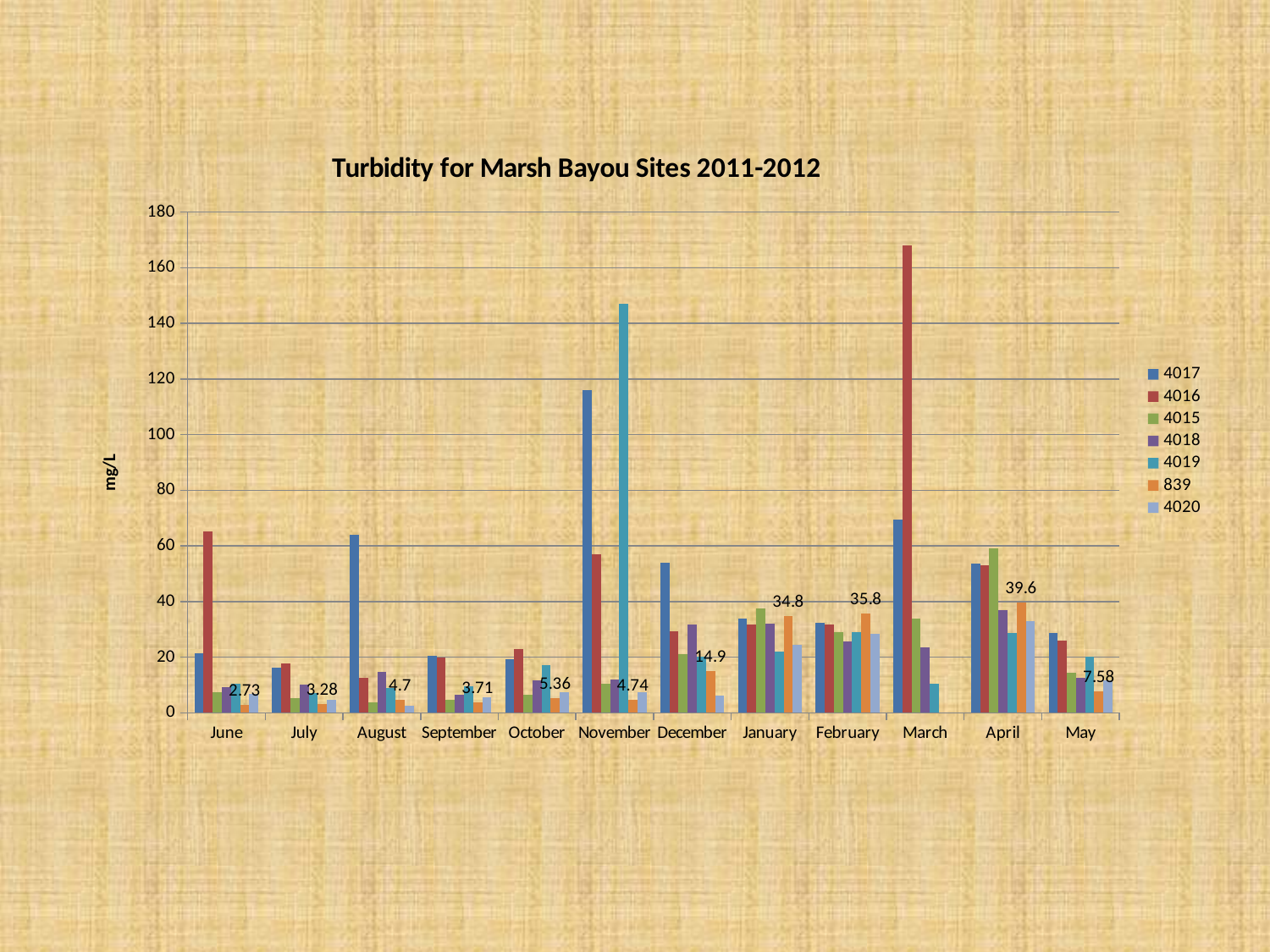

### Chart: Turbidity for Marsh Bayou Sites 2011-2012

| Category | 4017 | 4016 | 4015 | 4018 | 4019 | 839 | 4020 |
|---|---|---|---|---|---|---|---|
| June | 21.5 | 65.1 | 7.44 | 9.290000000000001 | 10.4 | 2.73 | 6.8 |
| July | 16.2 | 17.8 | 5.44 | 10.3 | 7.1899999999999995 | 3.2800000000000002 | 4.75 |
| August | 64.0 | 12.7 | 3.74 | 14.8 | 9.08 | 4.7 | 2.68 |
| September | 20.5 | 19.9 | 4.63 | 6.5 | 9.67 | 3.71 | 5.6499999999999995 |
| October | 19.2 | 22.9 | 6.57 | 11.7 | 17.2 | 5.3599999999999985 | 7.55 |
| November | 116.0 | 57.0 | 10.6 | 12.0 | 147.0 | 4.74 | 7.4300000000000015 |
| December | 54.0 | 29.4 | 21.2 | 31.7 | 20.1 | 14.9 | 6.29 |
| January | 33.800000000000004 | 31.7 | 37.6 | 32.0 | 21.9 | 34.800000000000004 | 24.5 |
| February | 32.4 | 31.75 | 29.0 | 25.55 | 28.9 | 35.800000000000004 | 28.3 |
| March | 69.5 | 168.0 | 33.800000000000004 | 23.5 | 10.6 | None | None |
| April | 53.5 | 53.0 | 59.0 | 36.800000000000004 | 28.7 | 39.6 | 33.0 |
| May | 28.6 | 26.0 | 14.5 | 12.7 | 20.3 | 7.58 | 11.8 |